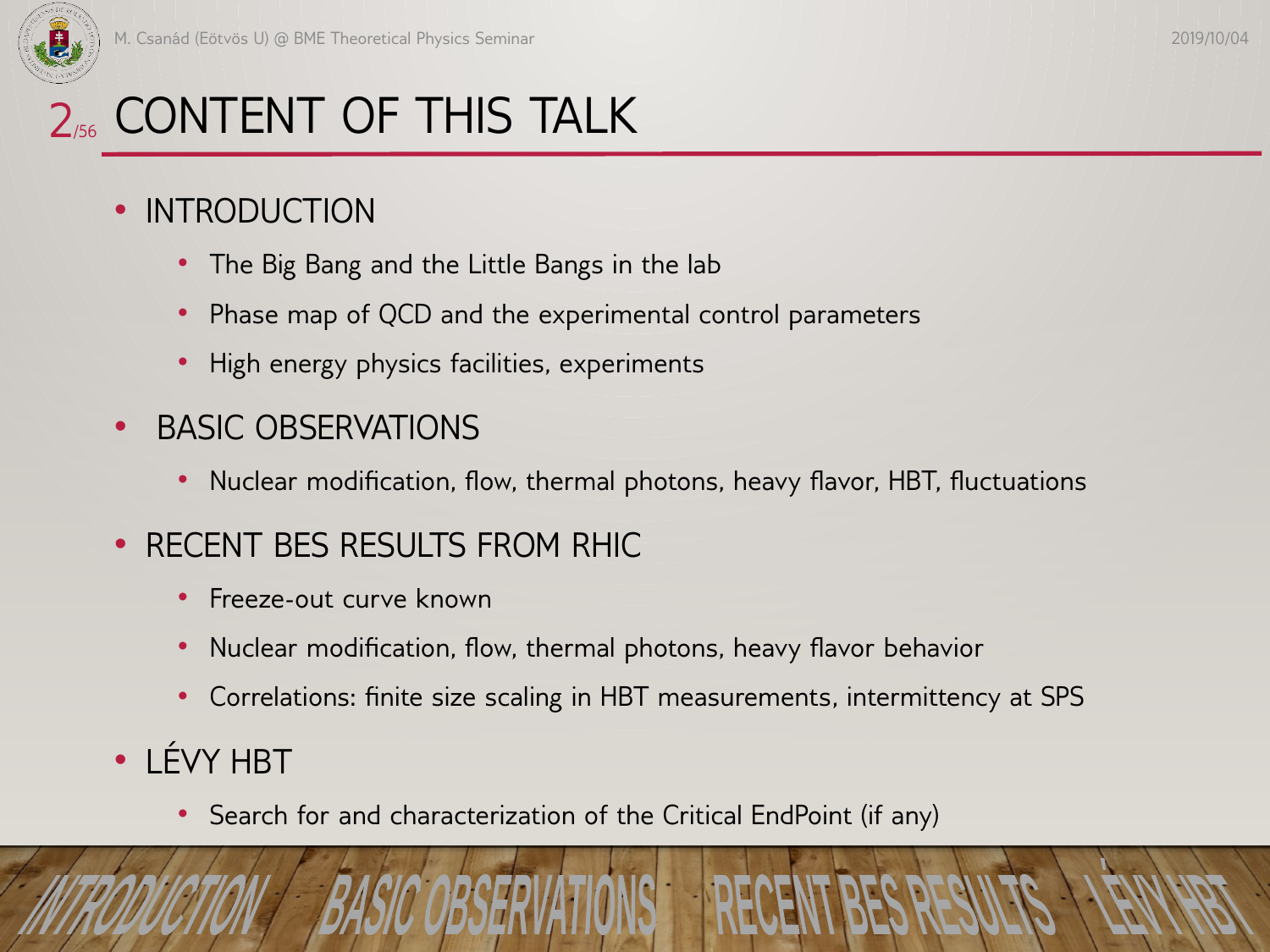

M. Csanád (Eötvös U) @ BME Theoretical Physics Seminar
2019/10/04
# Content of this talk
2/56
INTRODUCTION
The Big Bang and the Little Bangs in the lab
Phase map of QCD and the experimental control parameters
High energy physics facilities, experiments
 BASIC OBSERVATIONS
Nuclear modification, flow, thermal photons, heavy flavor, HBT, fluctuations
RECENT BES RESULTS FROM RHIC
Freeze-out curve known
Nuclear modification, flow, thermal photons, heavy flavor behavior
Correlations: finite size scaling in HBT measurements, intermittency at SPS
LÉVY HBT
Search for and characterization of the Critical EndPoint (if any)
INTRODUCTION        BASIC OBSERVATIONS       RECENT BES RESULTS      LÉVY HBT